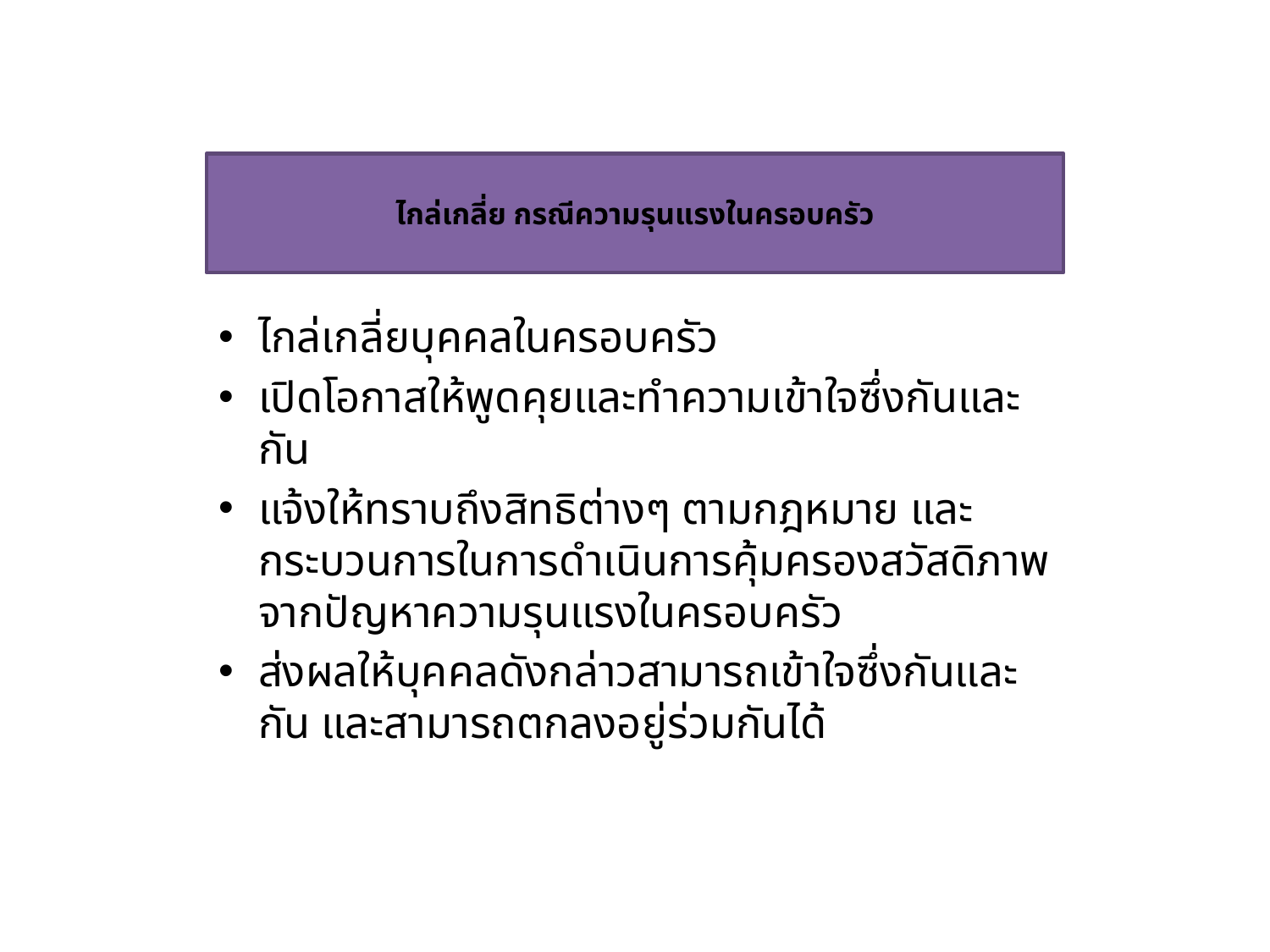

# ไกล่เกลี่ย กรณีความรุนแรงในครอบครัว
ไกล่เกลี่ยบุคคลในครอบครัว
เปิดโอกาสให้พูดคุยและทำความเข้าใจซึ่งกันและกัน
แจ้งให้ทราบถึงสิทธิต่างๆ ตามกฎหมาย และกระบวนการในการดำเนินการคุ้มครองสวัสดิภาพจากปัญหาความรุนแรงในครอบครัว
ส่งผลให้บุคคลดังกล่าวสามารถเข้าใจซึ่งกันและกัน และสามารถตกลงอยู่ร่วมกันได้